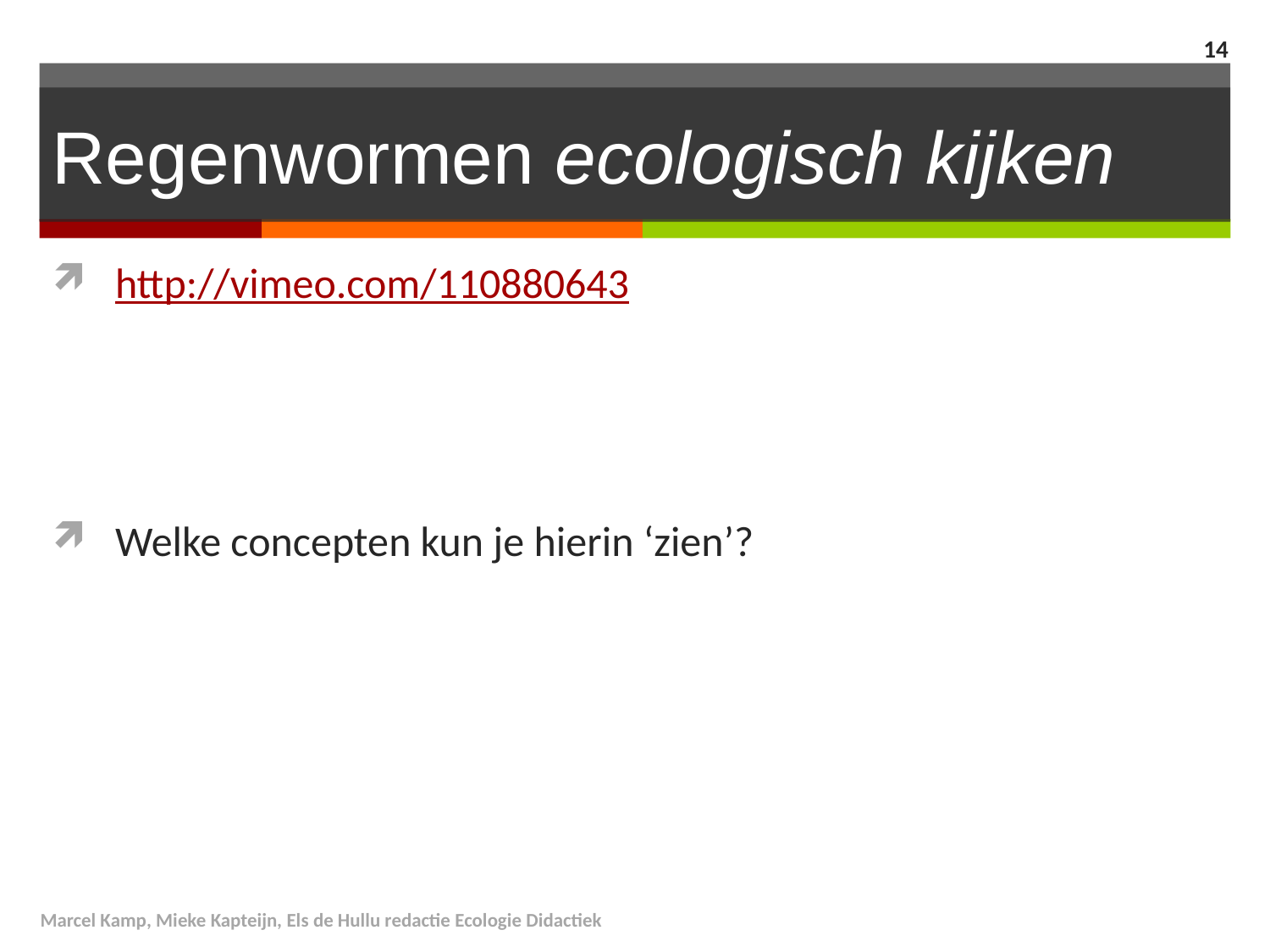

14
# Regenwormen ecologisch kijken
http://vimeo.com/110880643

Welke concepten kun je hierin ‘zien’?
Marcel Kamp, Mieke Kapteijn, Els de Hullu redactie Ecologie Didactiek